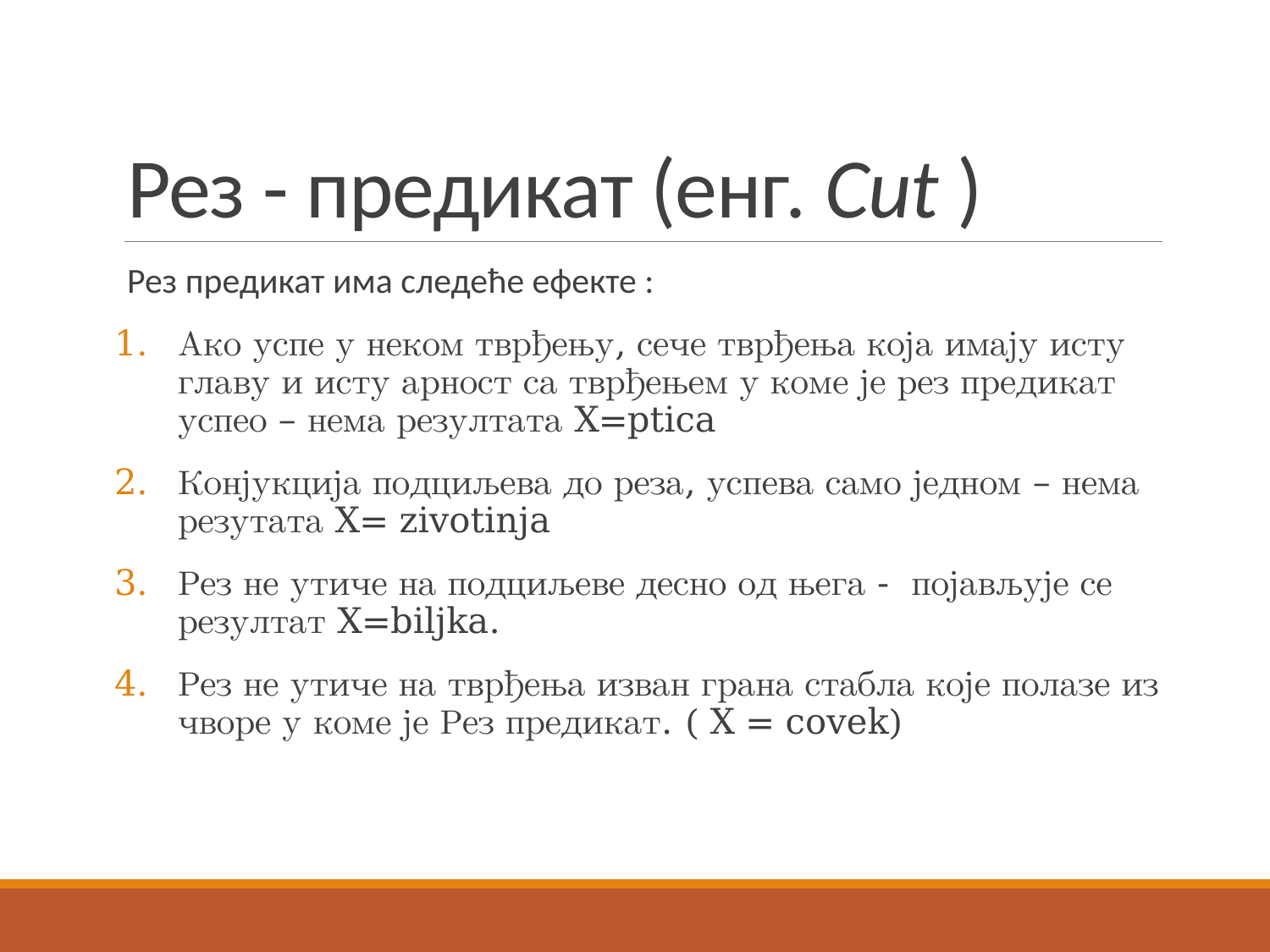

# Рез - предикат (енг. Cut )
Рез предикат има следеће ефекте :
Ако успе у неком тврђењу, сече тврђења која имају исту главу и исту арност са тврђењем у коме је рез предикат успео – нема резултата X=ptica
Конјукција подциљева до реза, успева само једном – нема резутата X= zivotinja
Рез не утиче на подциљеве десно од њега -  појављује се резултат X=biljka.
Рез не утиче на тврђења изван грана стабла које полазе из чворе у коме је Рез предикат. ( X = covek)